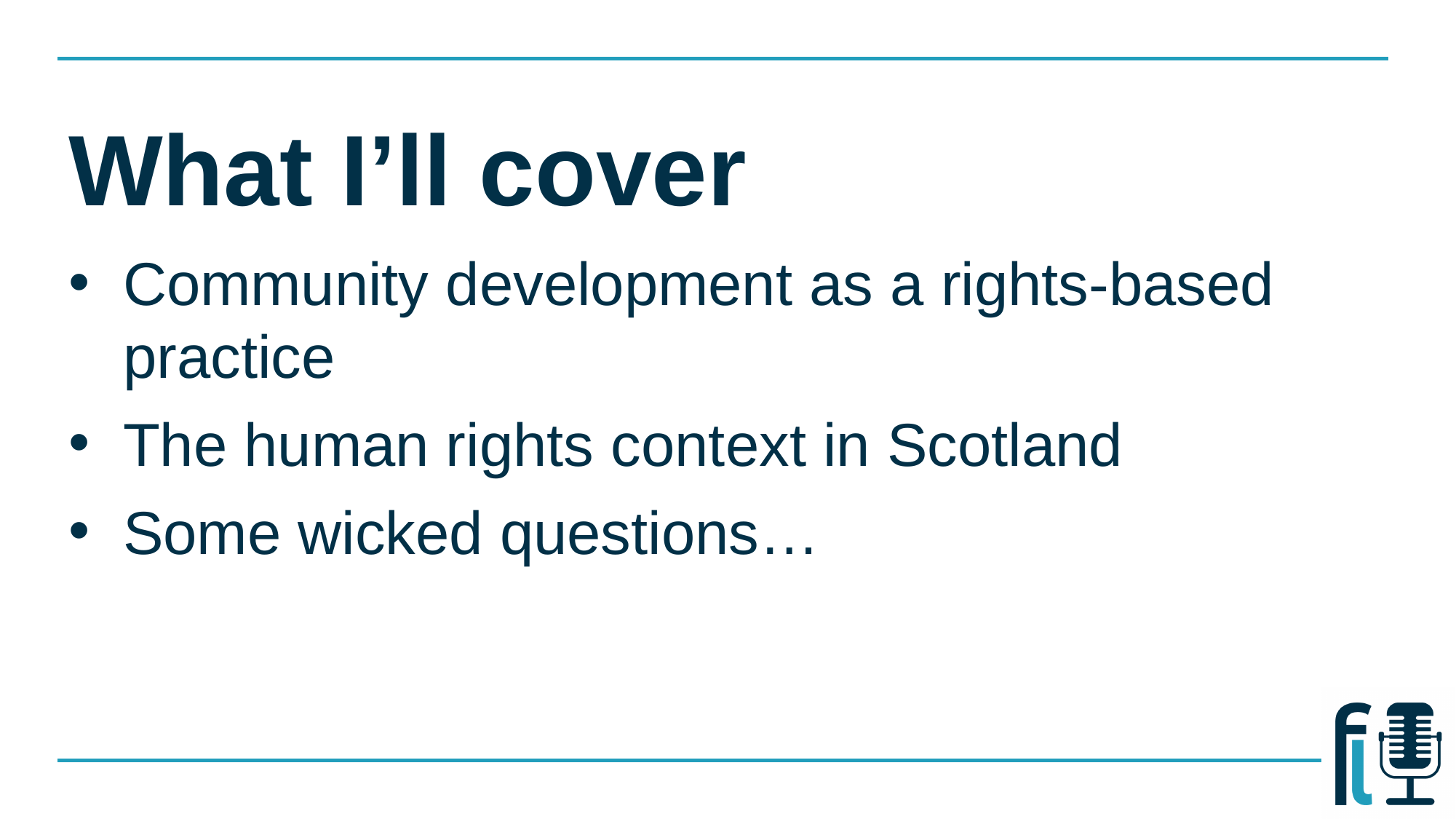

# What I’ll cover
Community development as a rights-based practice
The human rights context in Scotland
Some wicked questions…